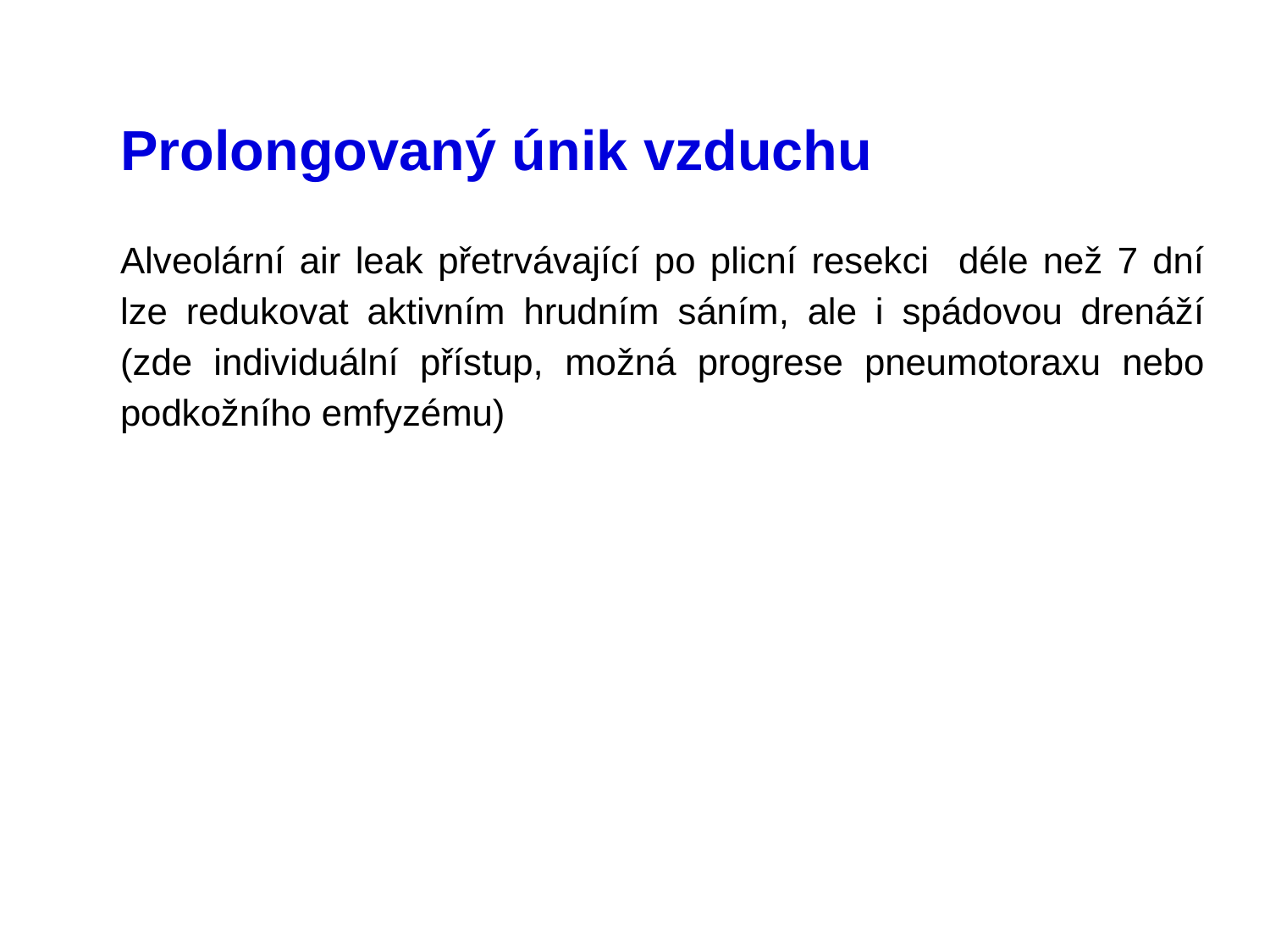

# Prolongovaný únik vzduchu
Alveolární air leak přetrvávající po plicní resekci  déle než 7 dní lze redukovat aktivním hrudním sáním, ale i spádovou drenáží (zde individuální přístup, možná progrese pneumotoraxu nebo podkožního emfyzému)